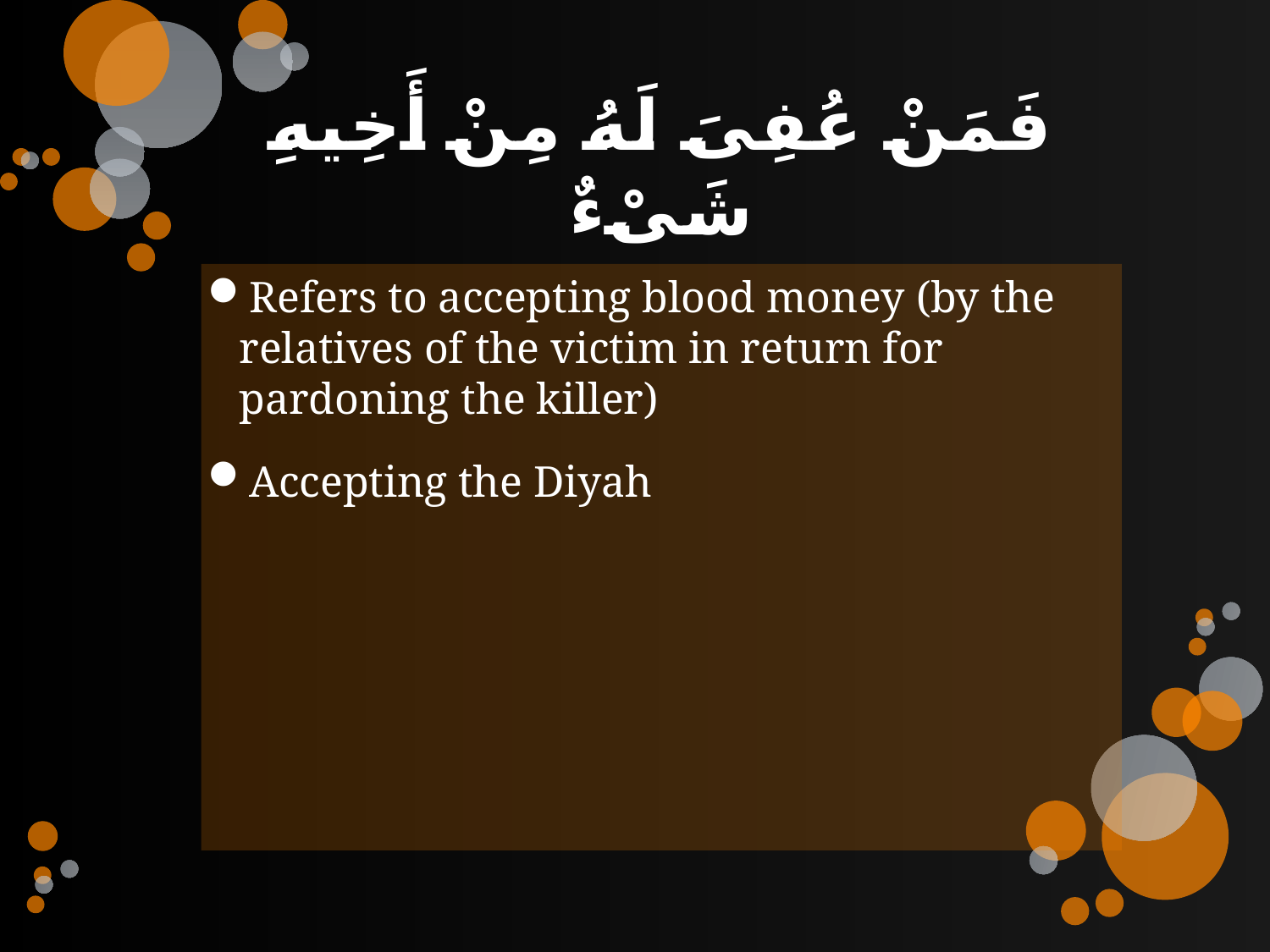

# فَمَنْ عُفِىَ لَهُ مِنْ أَخِيهِ شَىْءٌ
Refers to accepting blood money (by the relatives of the victim in return for pardoning the killer)
Accepting the Diyah